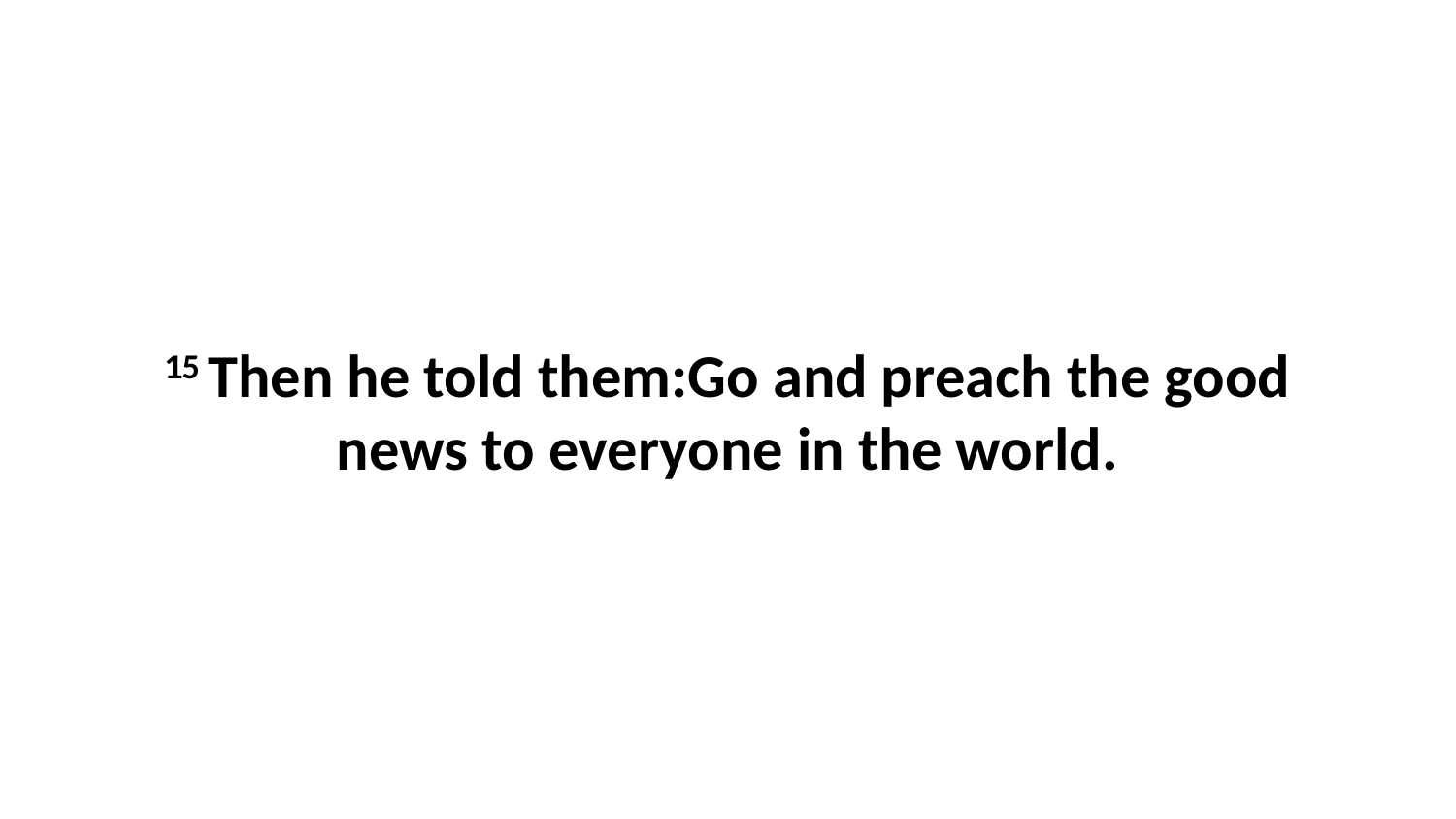

15 Then he told them:Go and preach the good news to everyone in the world.